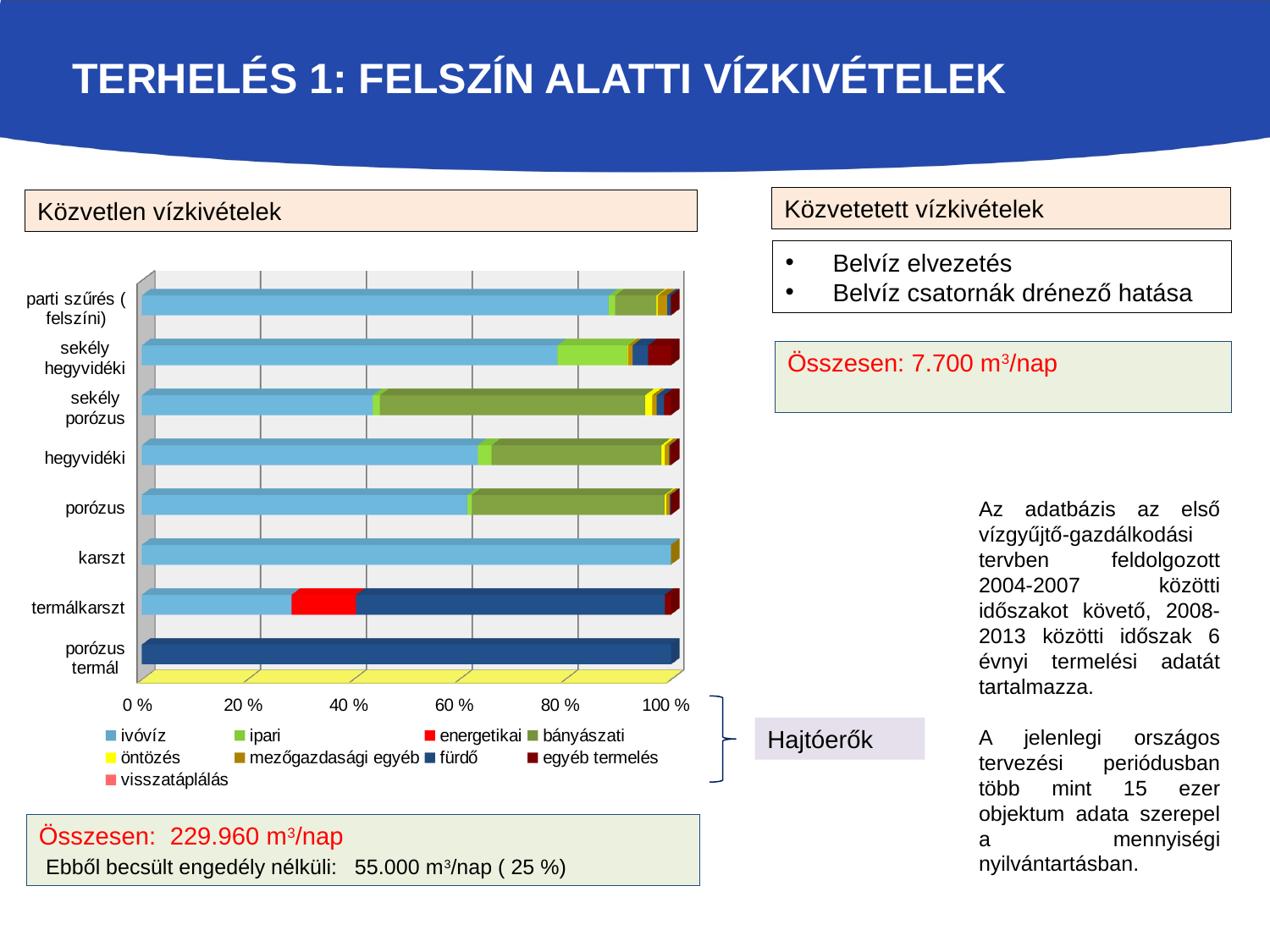

# Terhelés 1: Felszín alatti Vízkivételek
Közvetetett vízkivételek
Közvetlen vízkivételek
Belvíz elvezetés
Belvíz csatornák drénező hatása

[unsupported chart]

Összesen: 7.700 m3/nap

Az adatbázis az első vízgyűjtő-gazdálkodási tervben feldolgozott 2004-2007 közötti időszakot követő, 2008-2013 közötti időszak 6 évnyi termelési adatát tartalmazza.

A jelenlegi országos tervezési periódusban több mint 15 ezer objektum adata szerepel a mennyiségi nyilvántartásban.

Hajtóerők
Összesen:  229.960 m3/nap
 Ebből becsült engedély nélküli:   55.000 m3/nap ( 25 %)